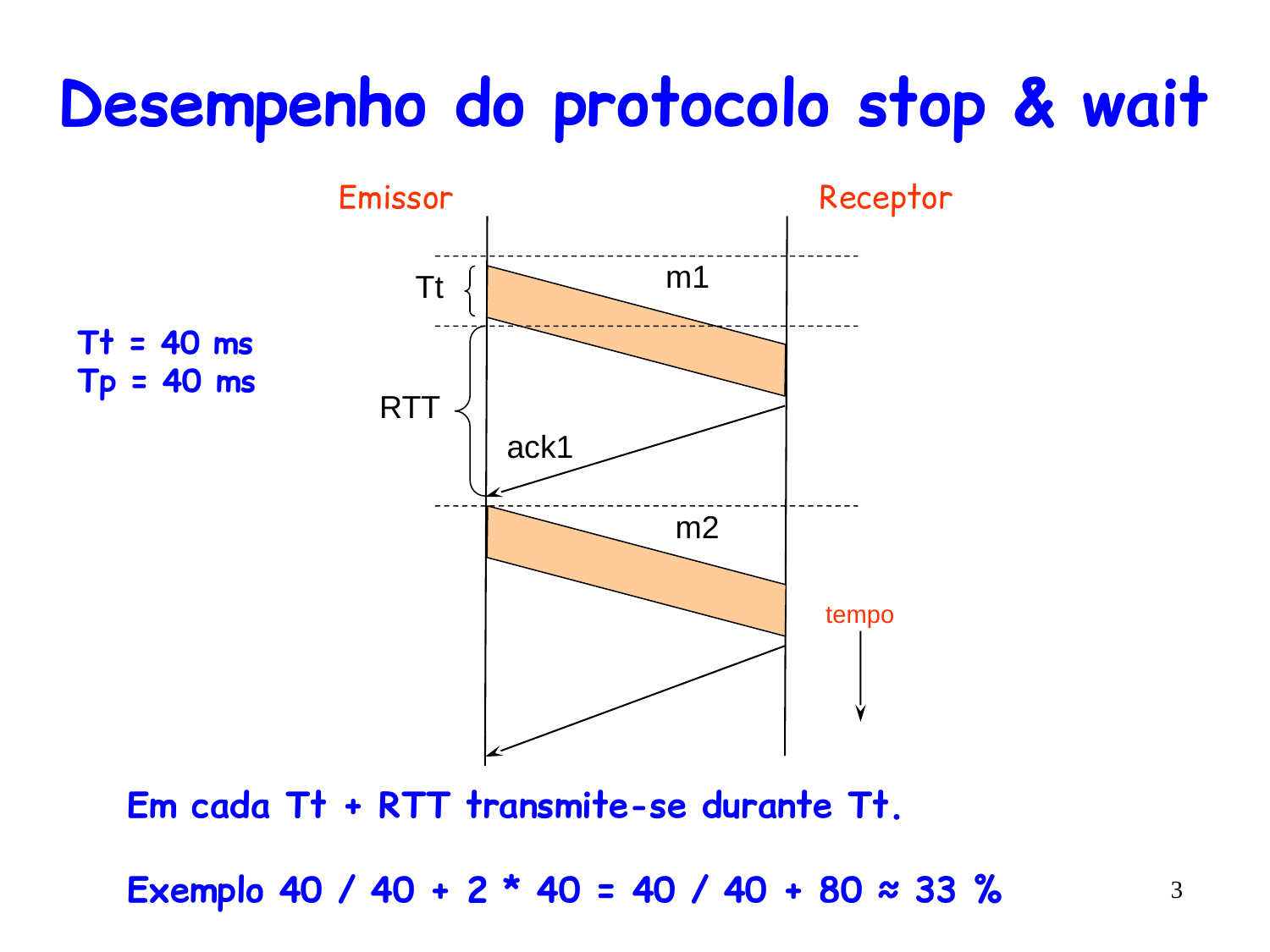

# Desempenho do protocolo stop & wait
Emissor
Receptor

m1
Tt

Tt = 40 ms
Tp = 40 ms

RTT

ack1

m2

tempo

Em cada Tt + RTT transmite-se durante Tt.

Exemplo 40 / 40 + 2 * 40 = 40 / 40 + 80 ≈ 33 %
3